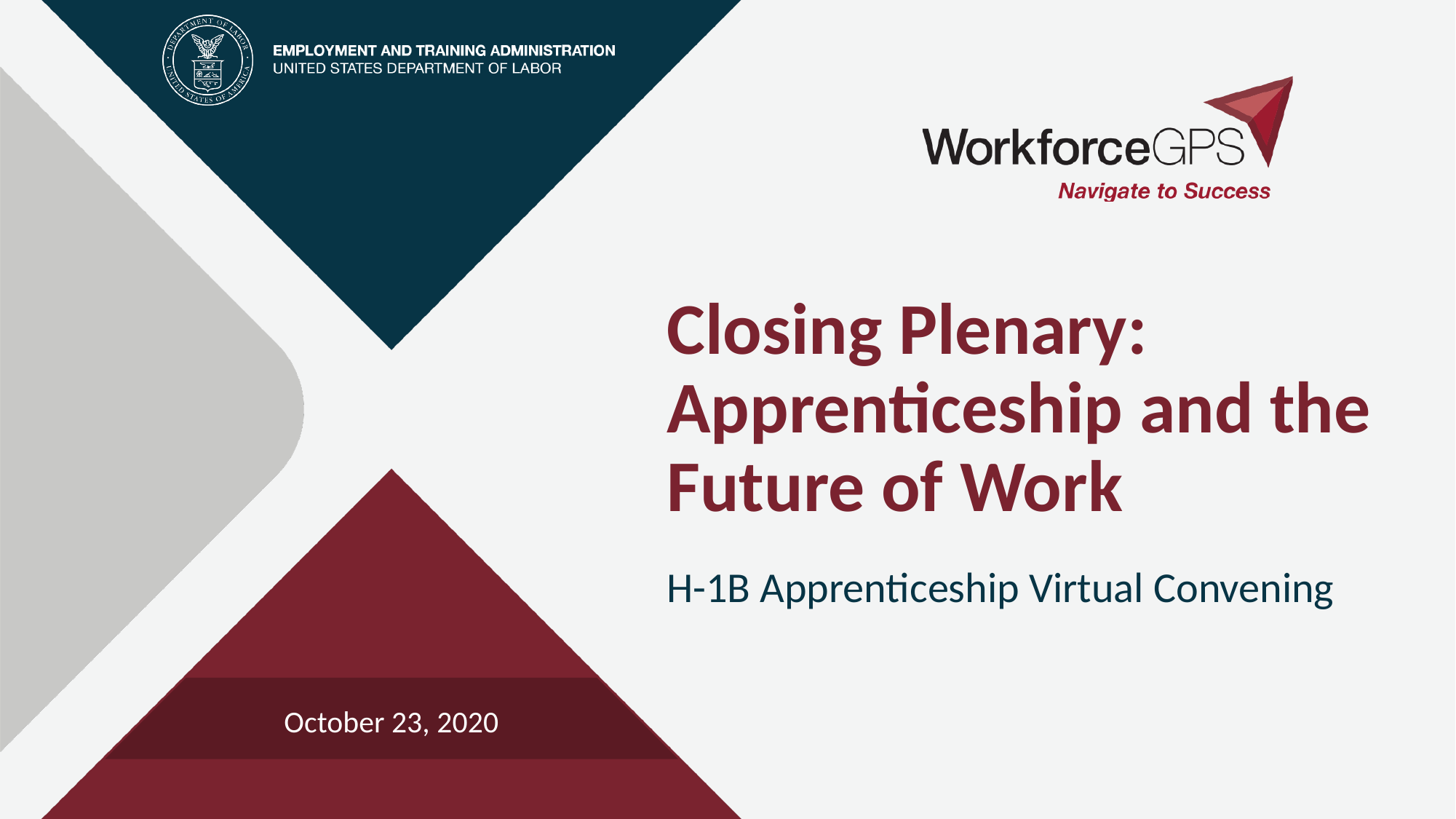

# Closing Plenary: Apprenticeship and the Future of Work
H-1B Apprenticeship Virtual Convening
October 23, 2020